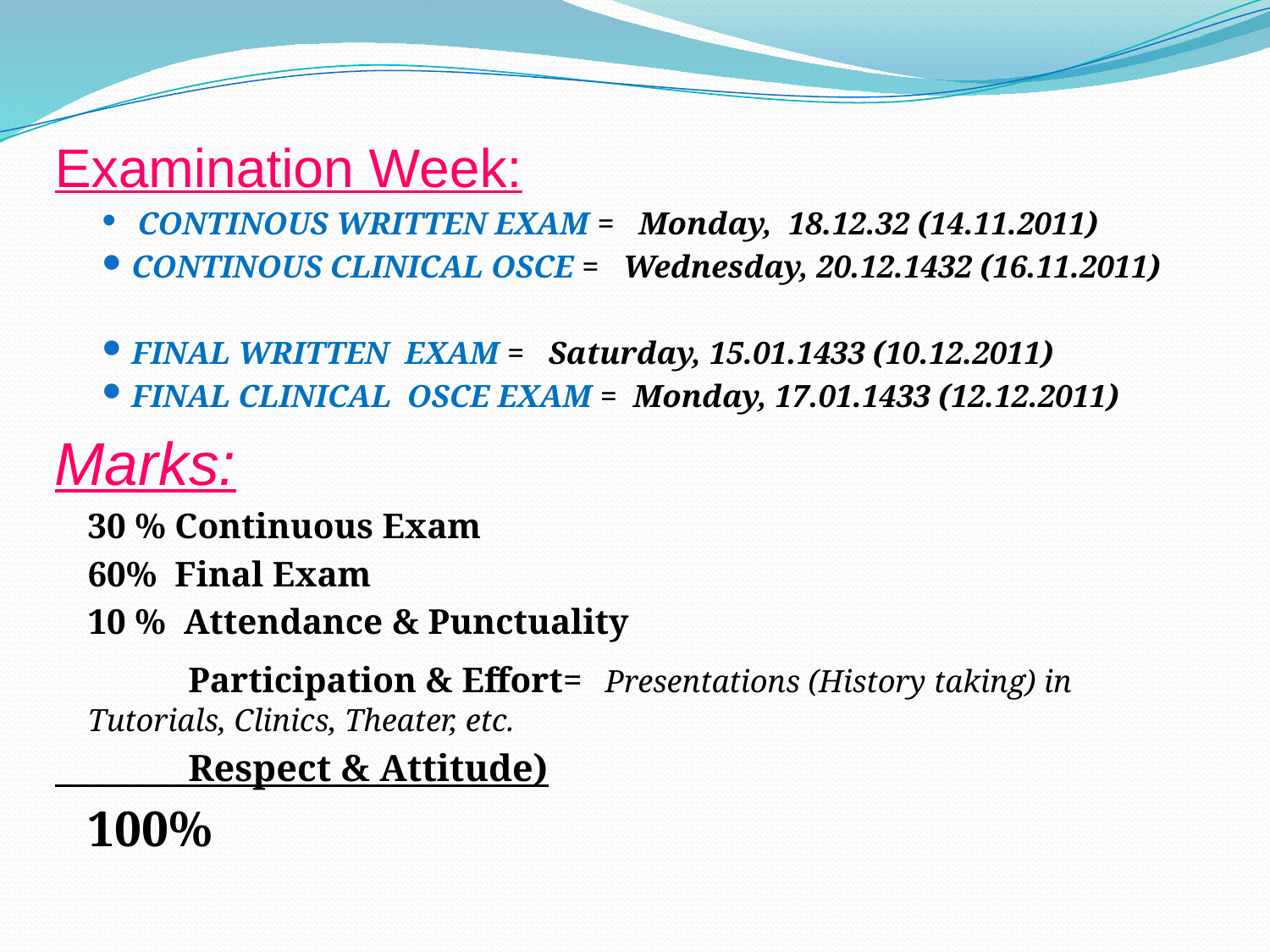

Examination Week:
 CONTINOUS WRITTEN EXAM =   Monday,  18.12.32 (14.11.2011)
CONTINOUS CLINICAL OSCE =   Wednesday, 20.12.1432 (16.11.2011)

FINAL WRITTEN  EXAM =   Saturday, 15.01.1433 (10.12.2011)
FINAL CLINICAL  OSCE EXAM =  Monday, 17.01.1433 (12.12.2011)
Marks:
	30 % Continuous Exam
	60%  Final Exam
	10 %  Attendance & Punctuality
               Participation & Effort=  Presentations (History taking) in               Tutorials, Clinics, Theater, etc.
              Respect & Attitude)
	100%